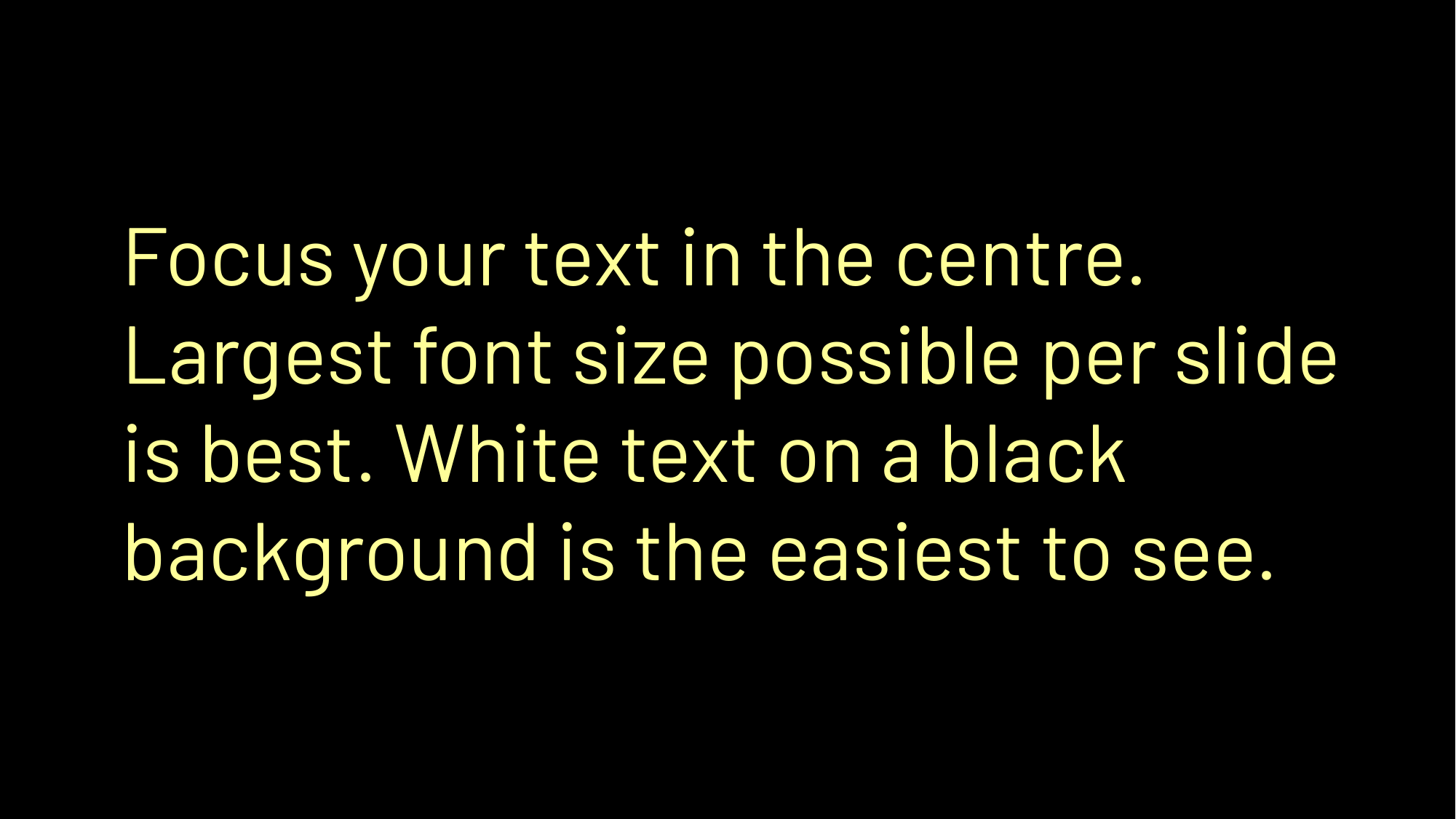

# Instructions for creating slides
Focus your text in the centre. Largest font size possible per slide is best. White text on a black background is the easiest to see.